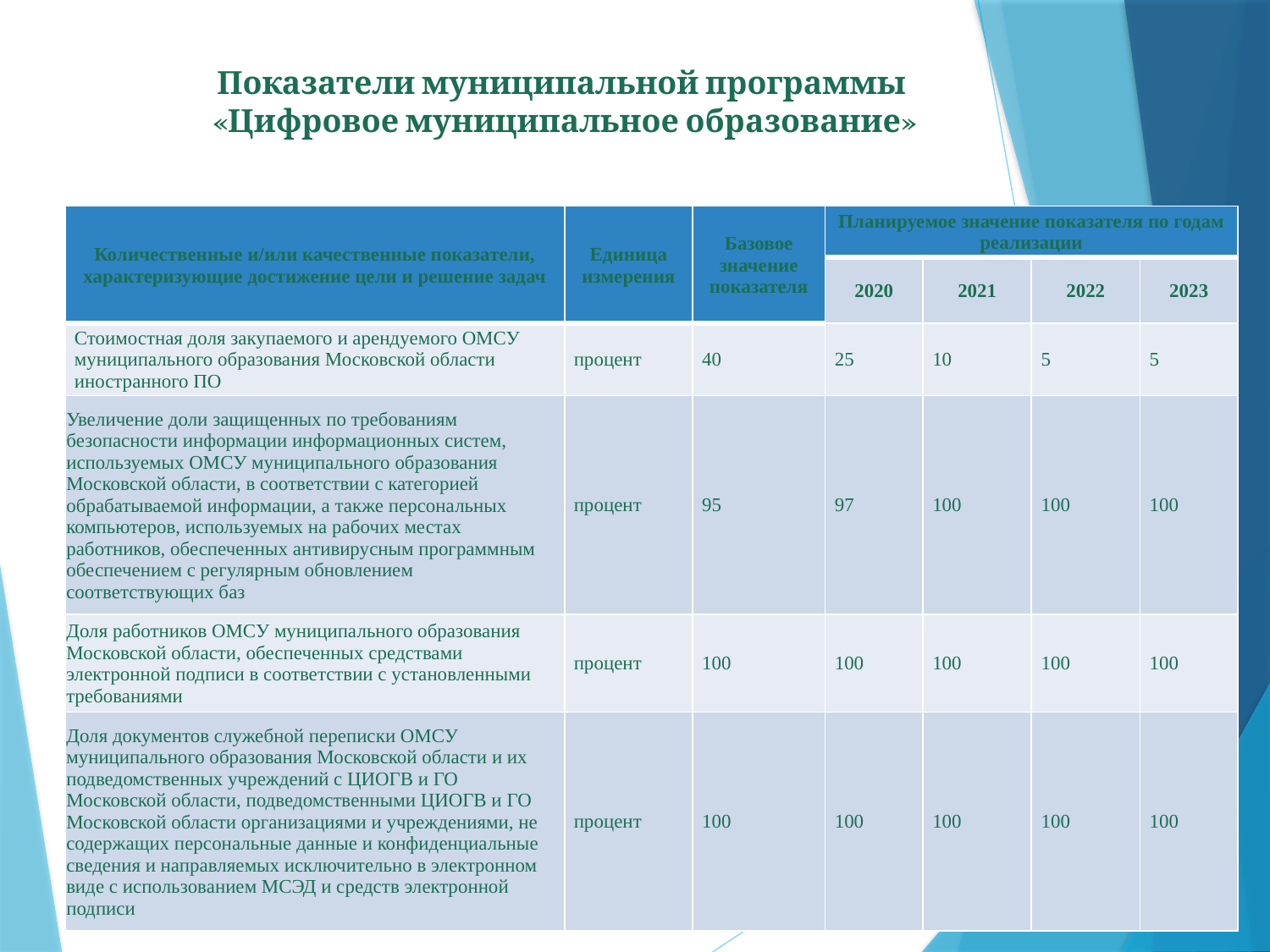

# Показатели муниципальной программы «Цифровое муниципальное образование»
| Количественные и/или качественные показатели, характеризующие достижение цели и решение задач | Единица измерения | Базовое значение показателя | Планируемое значение показателя по годам реализации |  |  |  |
| --- | --- | --- | --- | --- | --- | --- |
|  |  |  | 2020 | 2021 | 2022 | 2023 |
| Стоимостная доля закупаемого и арендуемого ОМСУ муниципального образования Московской области иностранного ПО | процент | 40 | 25 | 10 | 5 | 5 |
| Увеличение доли защищенных по требованиям безопасности информации информационных систем, используемых ОМСУ муниципального образования Московской области, в соответствии с категорией обрабатываемой информации, а также персональных компьютеров, используемых на рабочих местах работников, обеспеченных антивирусным программным обеспечением с регулярным обновлением соответствующих баз | процент | 95 | 97 | 100 | 100 | 100 |
| Доля работников ОМСУ муниципального образования Московской области, обеспеченных средствами электронной подписи в соответствии с установленными требованиями | процент | 100 | 100 | 100 | 100 | 100 |
| Доля документов служебной переписки ОМСУ муниципального образования Московской области и их подведомственных учреждений с ЦИОГВ и ГО Московской области, подведомственными ЦИОГВ и ГО Московской области организациями и учреждениями, не содержащих персональные данные и конфиденциальные сведения и направляемых исключительно в электронном виде с использованием МСЭД и средств электронной подписи | процент | 100 | 100 | 100 | 100 | 100 |